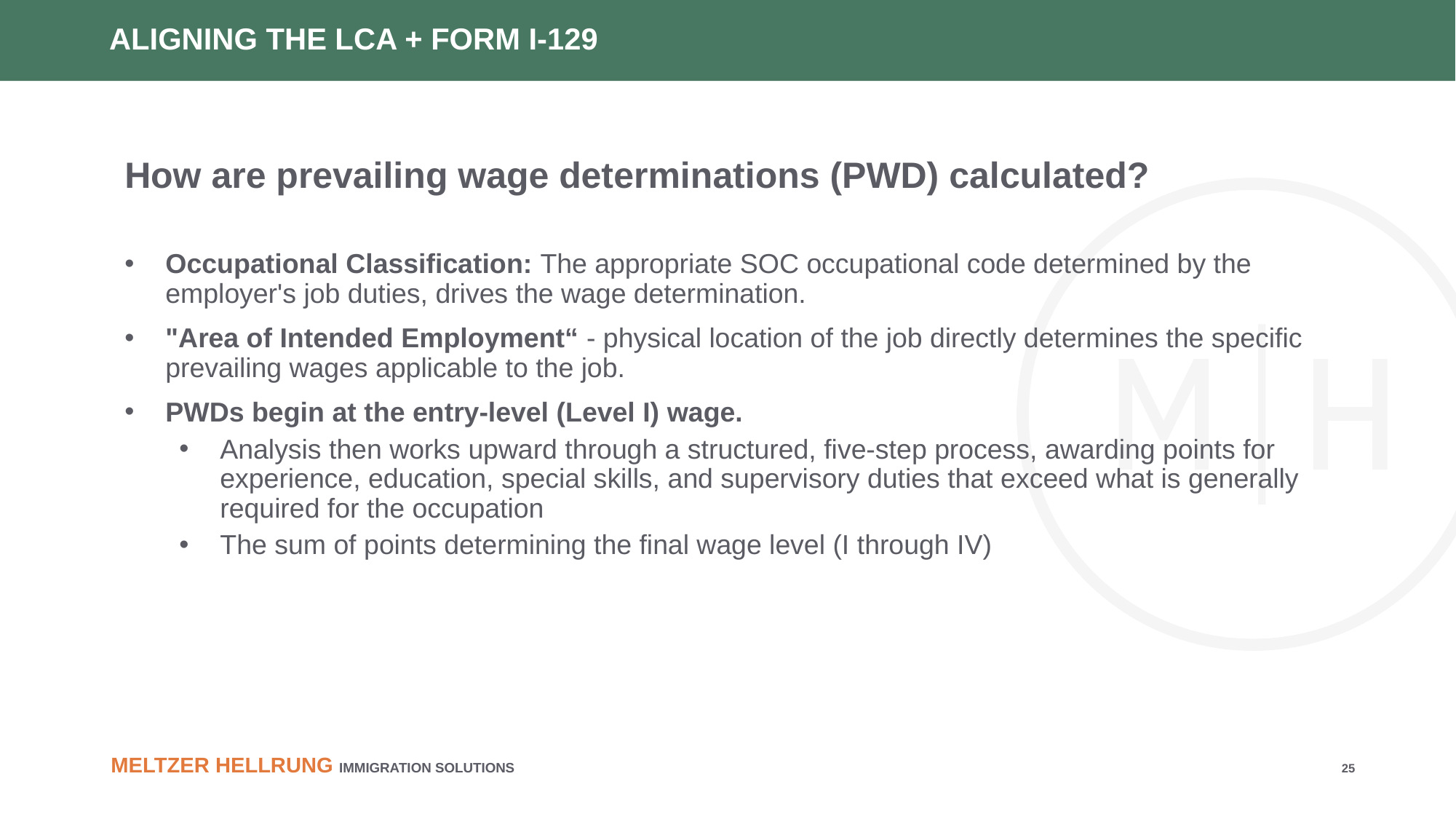

# ALIGNING THE LCA + FORM I-129
How are prevailing wage determinations (PWD) calculated?
Occupational Classification: The appropriate SOC occupational code determined by the employer's job duties, drives the wage determination.
"Area of Intended Employment“ - physical location of the job directly determines the specific prevailing wages applicable to the job.
PWDs begin at the entry-level (Level I) wage.
Analysis then works upward through a structured, five-step process, awarding points for experience, education, special skills, and supervisory duties that exceed what is generally required for the occupation
The sum of points determining the final wage level (I through IV)
25